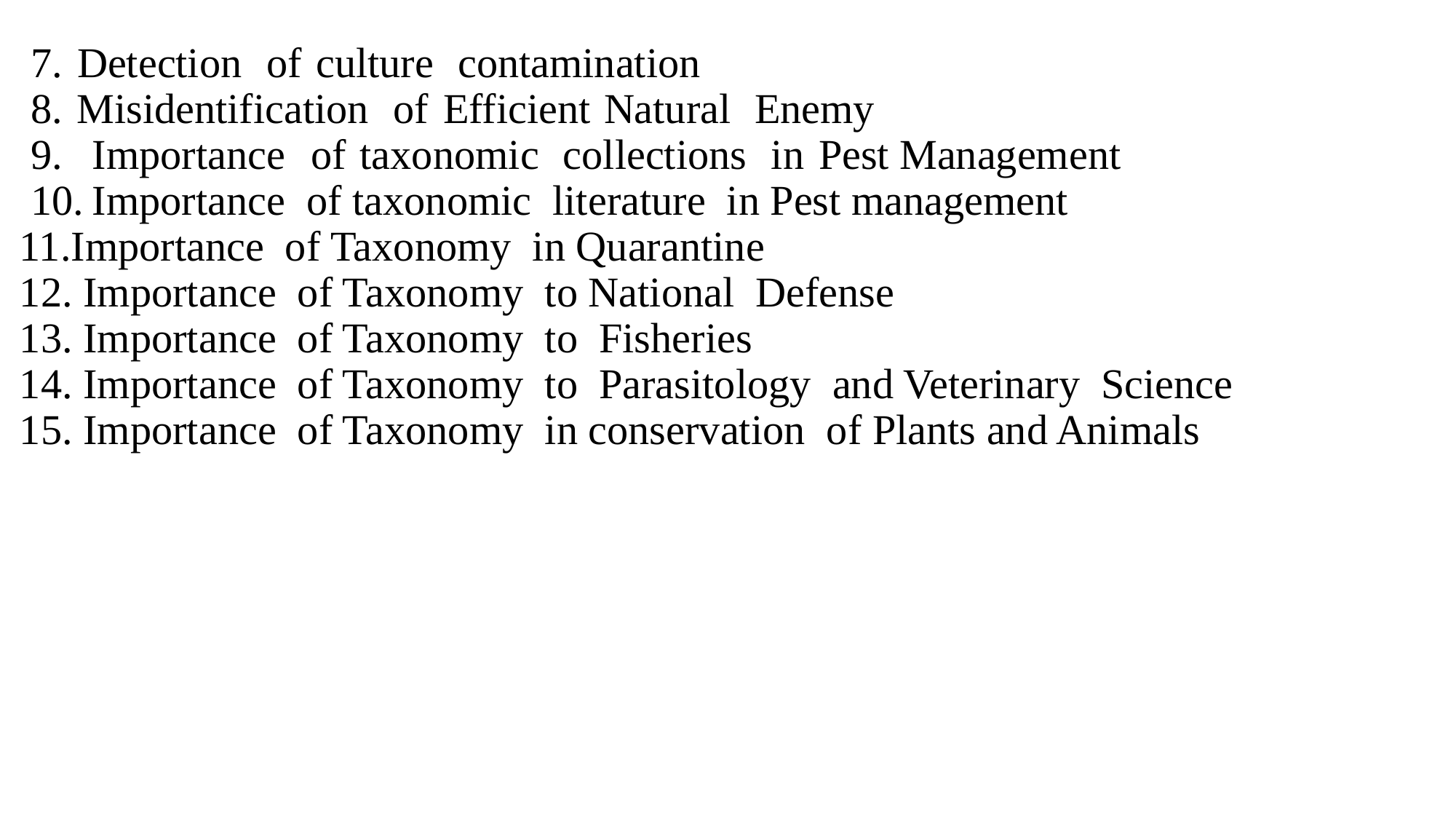

7. Detection  of culture  contamination
8. Misidentification  of Efficient Natural  Enemy
Importance  of taxonomic  collections  in Pest Management
Importance  of taxonomic  literature  in Pest management
        11.Importance  of Taxonomy  in Quarantine
        12. Importance  of Taxonomy  to National  Defense
        13. Importance  of Taxonomy  to  Fisheries
        14. Importance  of Taxonomy  to  Parasitology  and Veterinary  Science
        15. Importance  of Taxonomy  in conservation  of Plants and Animals